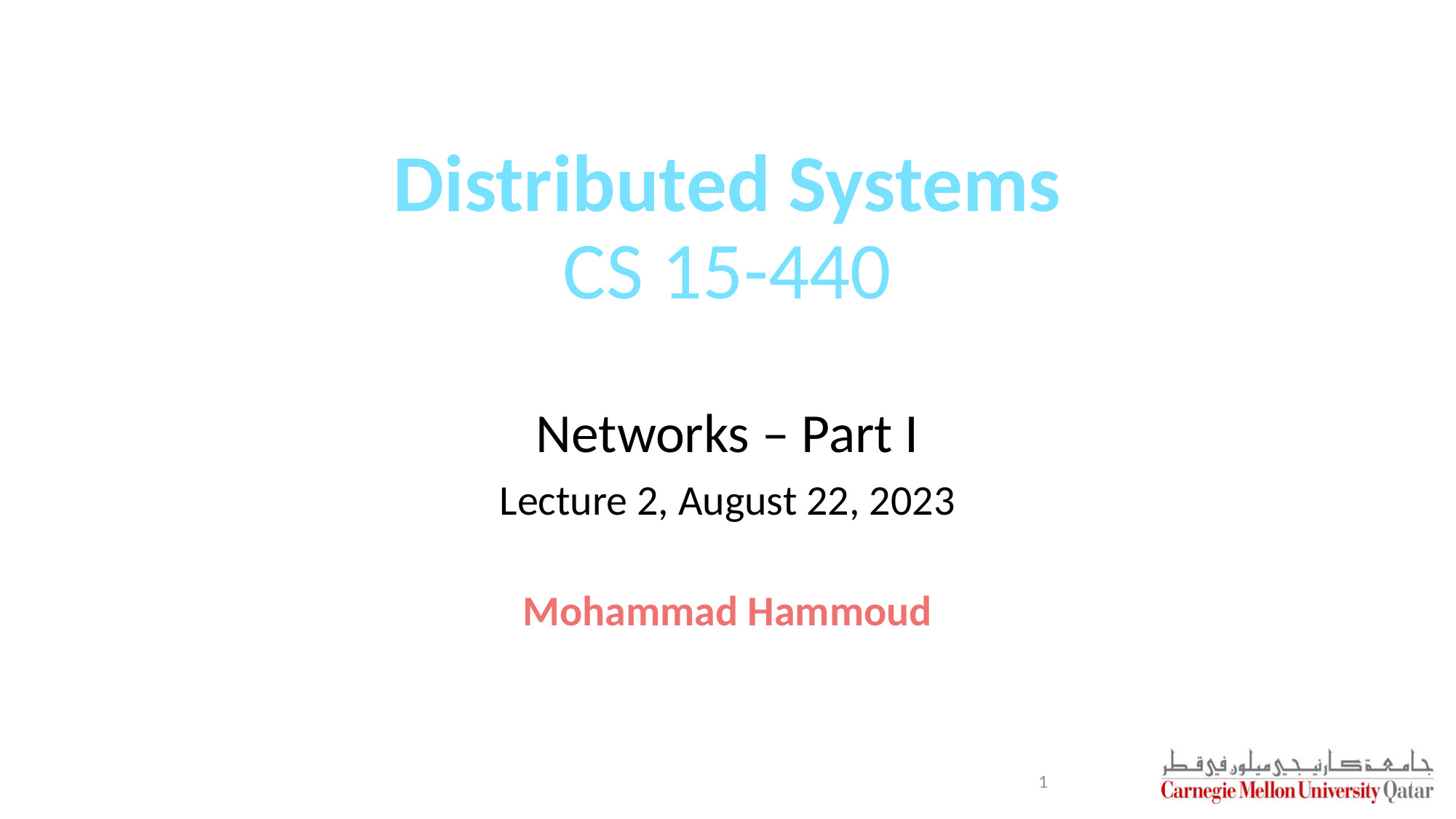

# Distributed Systems CS 15-440
Networks – Part I
Lecture 2, August 22, 2023

Mohammad Hammoud
1